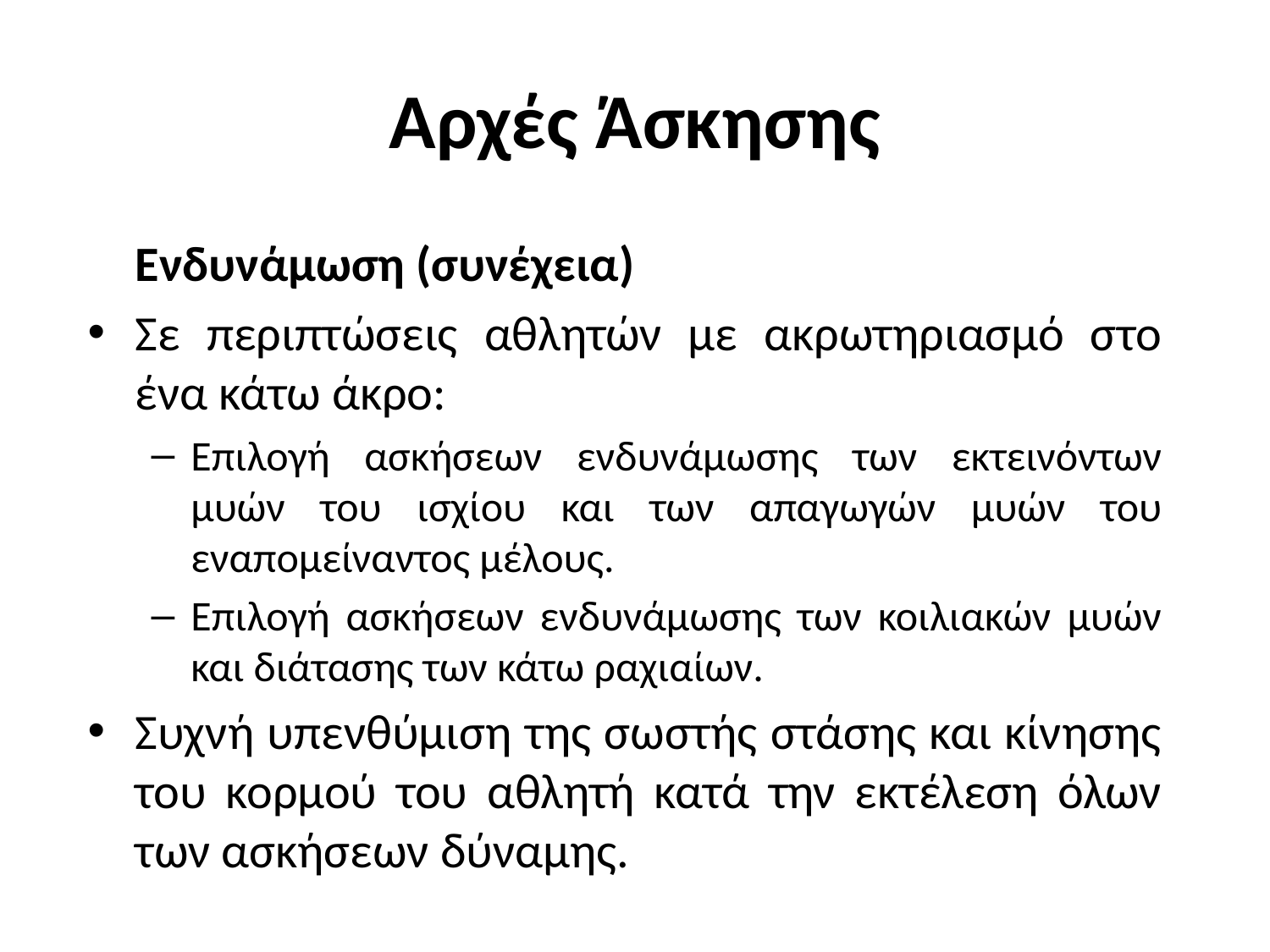

# Αρχές Άσκησης
	Ενδυνάμωση (συνέχεια)
Σε περιπτώσεις αθλητών με ακρωτηριασμό στο ένα κάτω άκρο:
Επιλογή ασκήσεων ενδυνάμωσης των εκτεινόντων μυών του ισχίου και των απαγωγών μυών του εναπομείναντος μέλους.
Επιλογή ασκήσεων ενδυνάμωσης των κοιλιακών μυών και διάτασης των κάτω ραχιαίων.
Συχνή υπενθύμιση της σωστής στάσης και κίνησης του κορμού του αθλητή κατά την εκτέλεση όλων των ασκήσεων δύναμης.